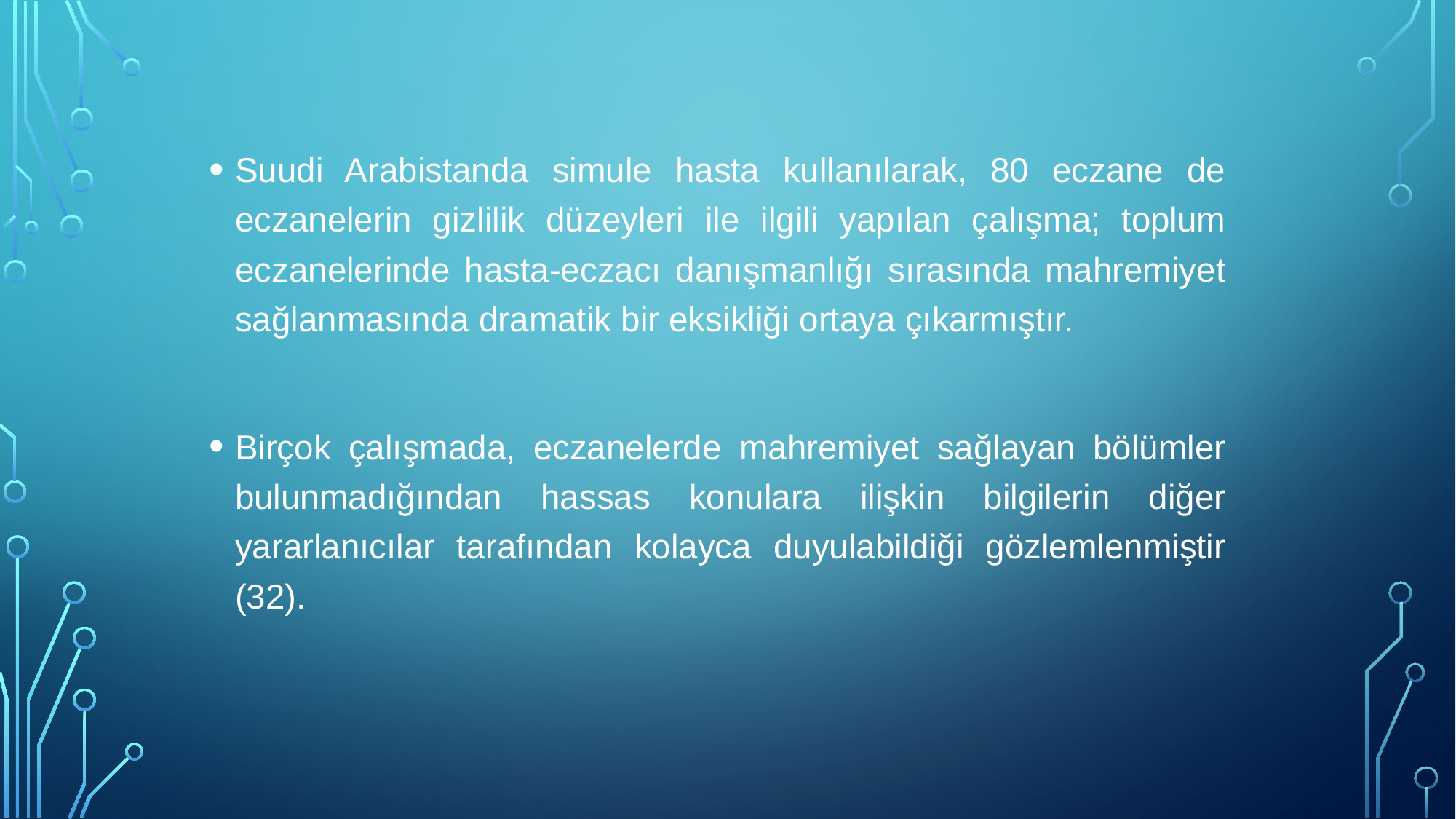

Suudi Arabistanda simule hasta kullanılarak, 80 eczane de eczanelerin gizlilik düzeyleri ile ilgili yapılan çalışma; toplum eczanelerinde hasta-eczacı danışmanlığı sırasında mahremiyet sağlanmasında dramatik bir eksikliği ortaya çıkarmıştır.

Birçok çalışmada, eczanelerde mahremiyet sağlayan bölümler bulunmadığından hassas konulara ilişkin bilgilerin diğer yararlanıcılar tarafından kolayca duyulabildiği gözlemlenmiştir (32).